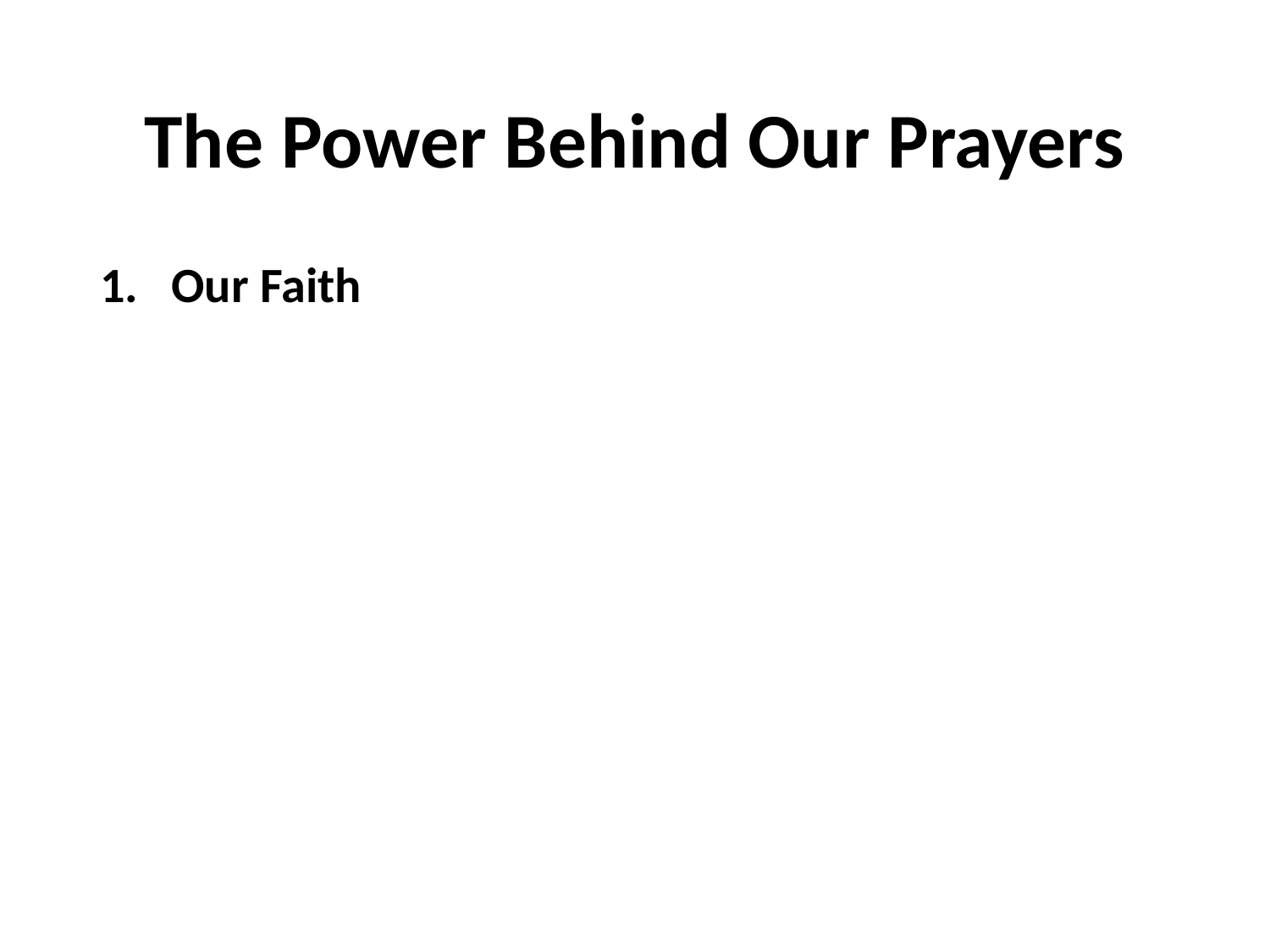

# The Power Behind Our Prayers
Our Faith